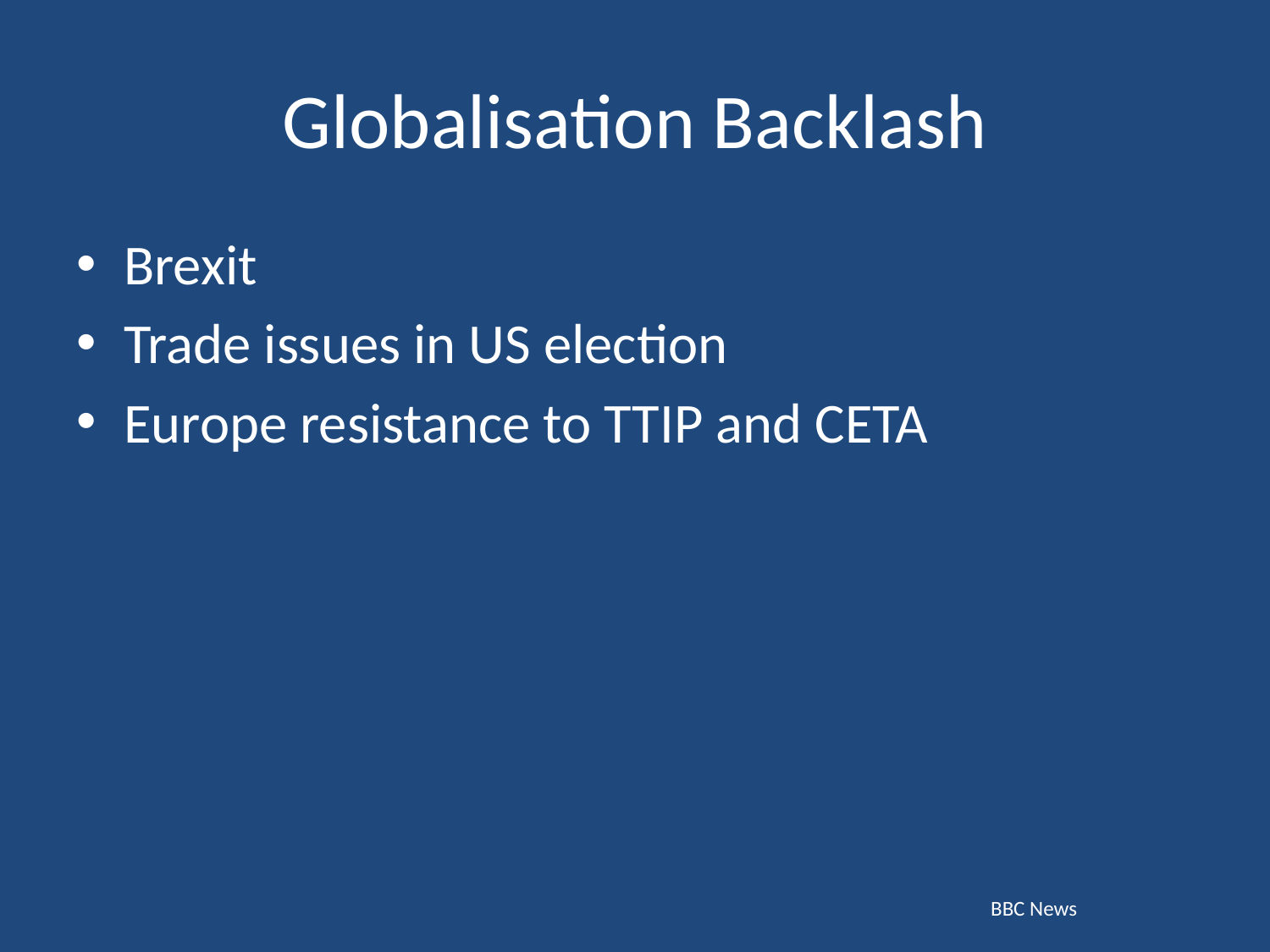

# Globalisation Backlash
Brexit
Trade issues in US election
Europe resistance to TTIP and CETA

BBC News